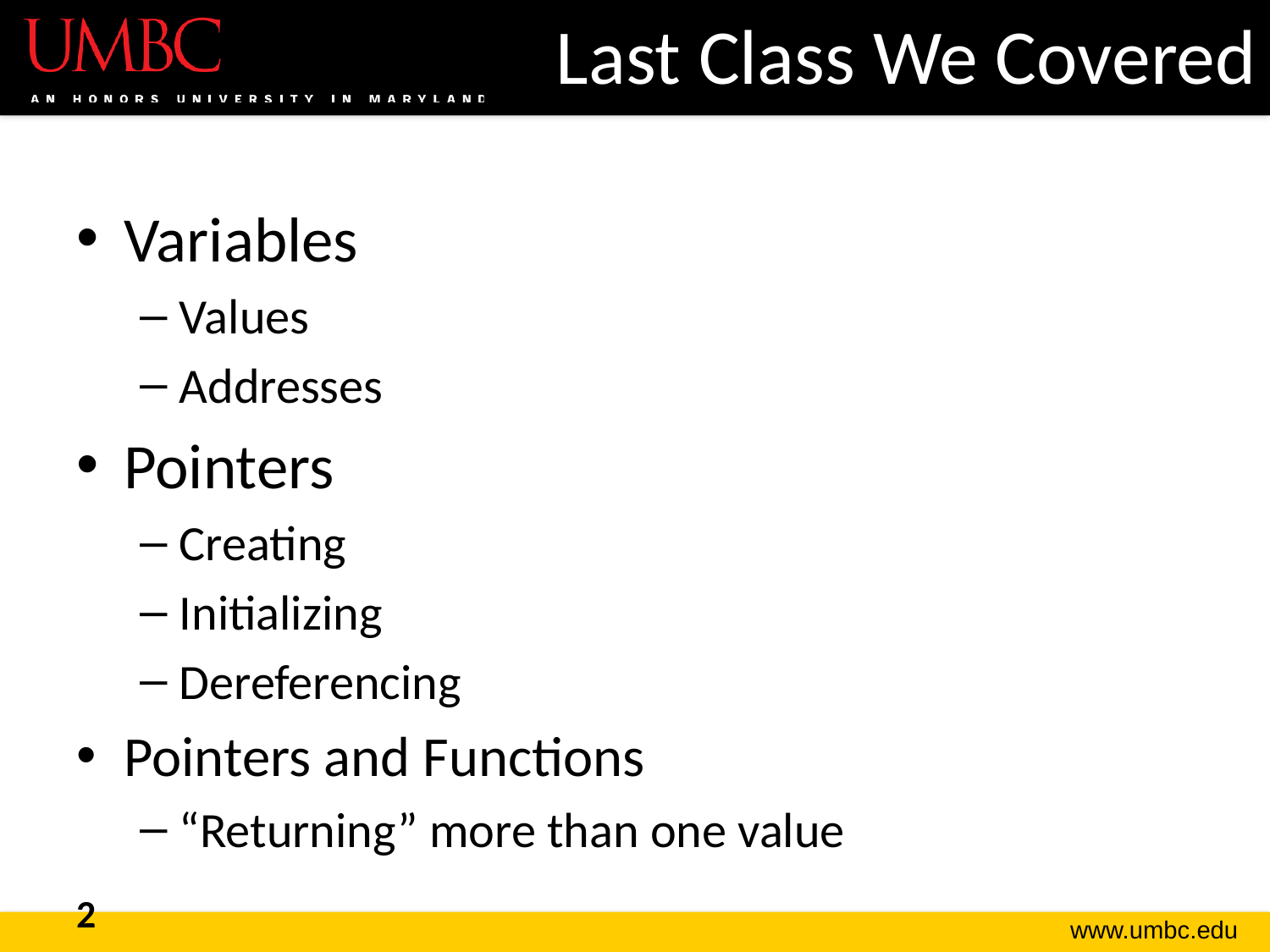

# Last Class We Covered
Variables
Values
Addresses
Pointers
Creating
Initializing
Dereferencing
Pointers and Functions
“Returning” more than one value

2